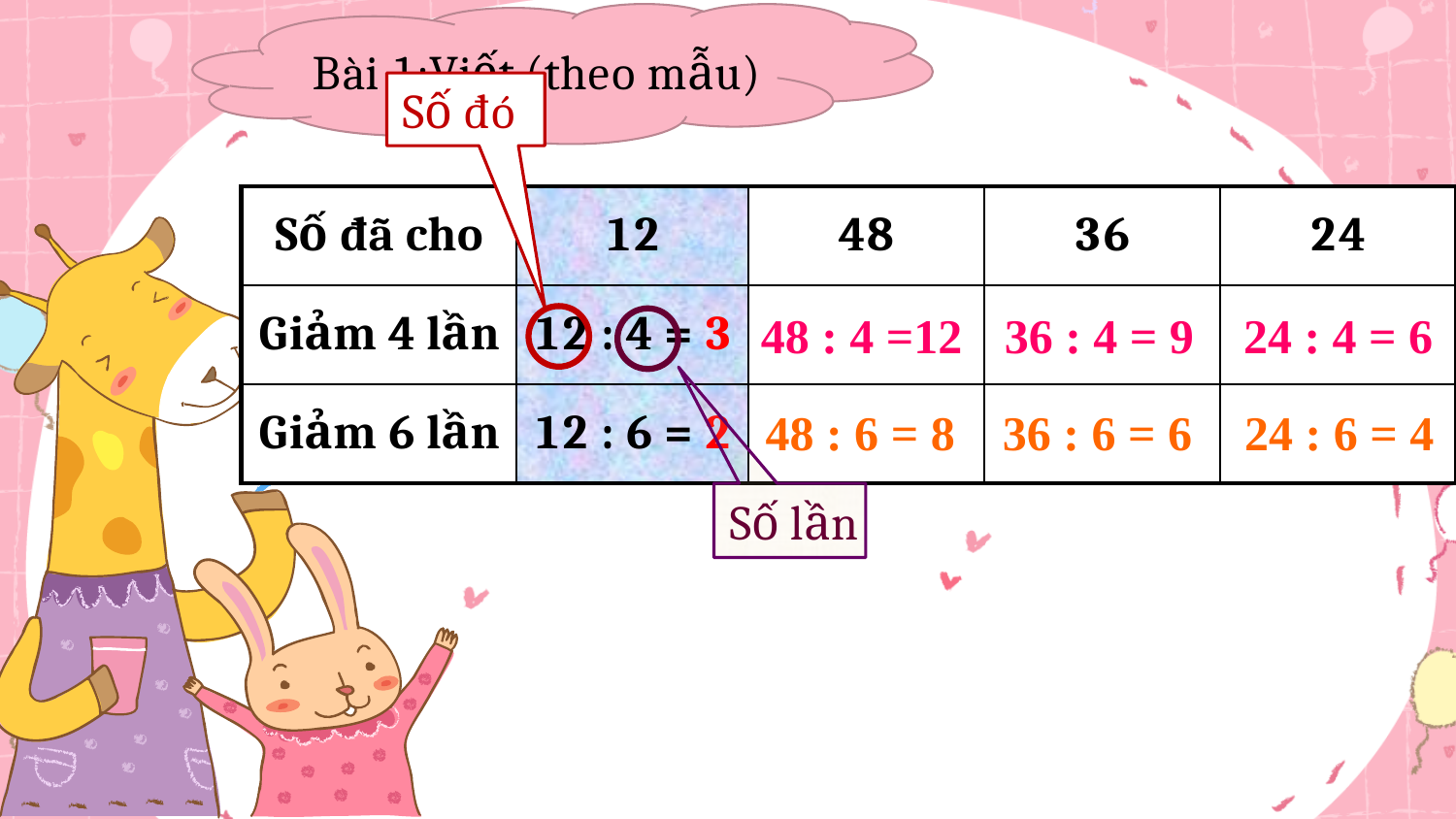

Bài 1:Viết (theo mẫu)
Số đó
| Số đã cho | 12 | 48 | 36 | 24 |
| --- | --- | --- | --- | --- |
| Giảm 4 lần | 12 : 4 = 3 |  |  |  |
| Giảm 6 lần | 12 : 6 = 2 |  |  |  |

48 : 4 =12
36 : 4 = 9
24 : 4 = 6

48 : 6 = 8
36 : 6 = 6
24 : 6 = 4
Số lần